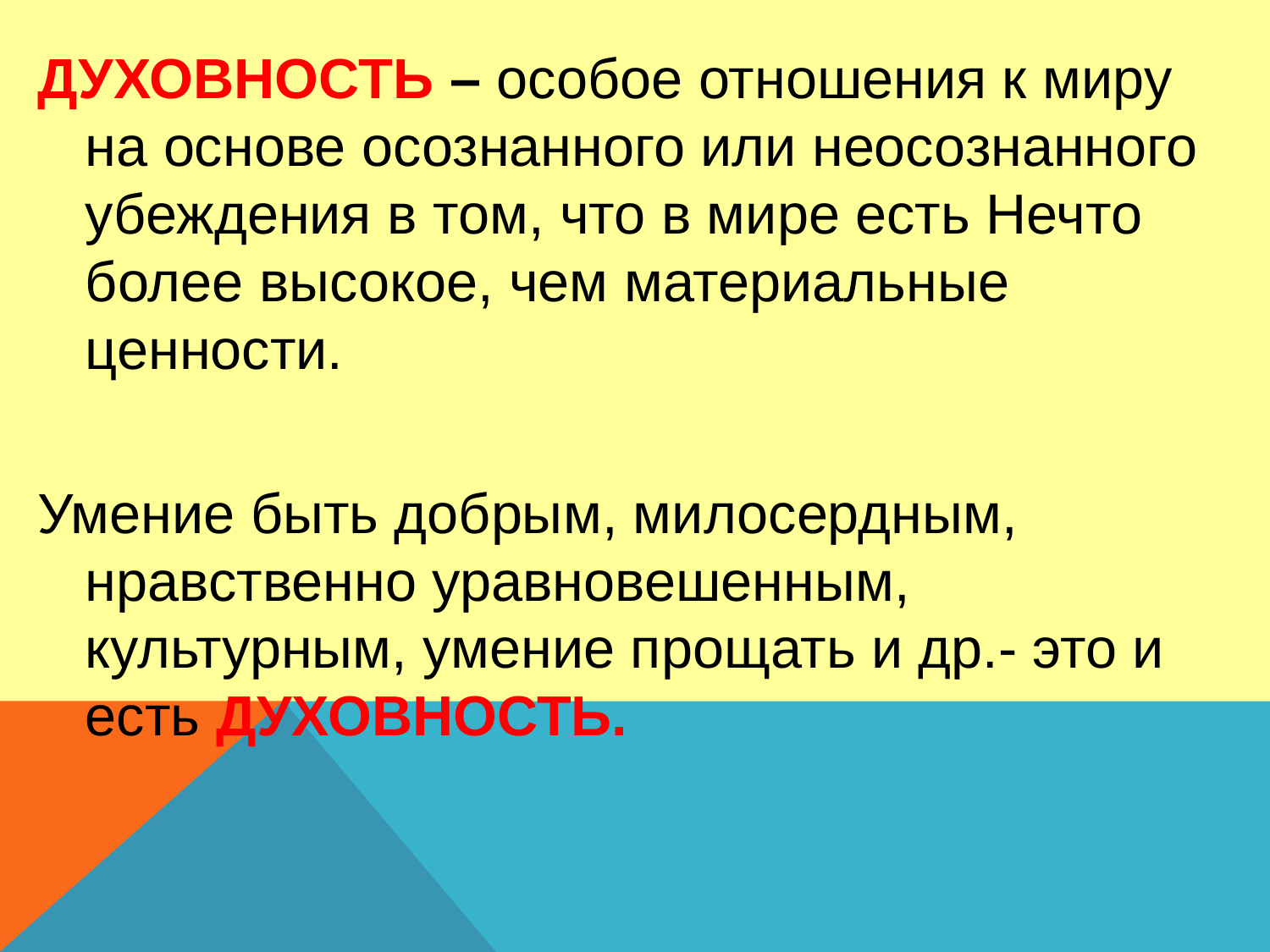

ДУХОВНОСТЬ – особое отношения к миру на основе осознанного или неосознанного убеждения в том, что в мире есть Нечто более высокое, чем материальные ценности.

Умение быть добрым, милосердным, нравственно уравновешенным, культурным, умение прощать и др.- это и есть ДУХОВНОСТЬ.